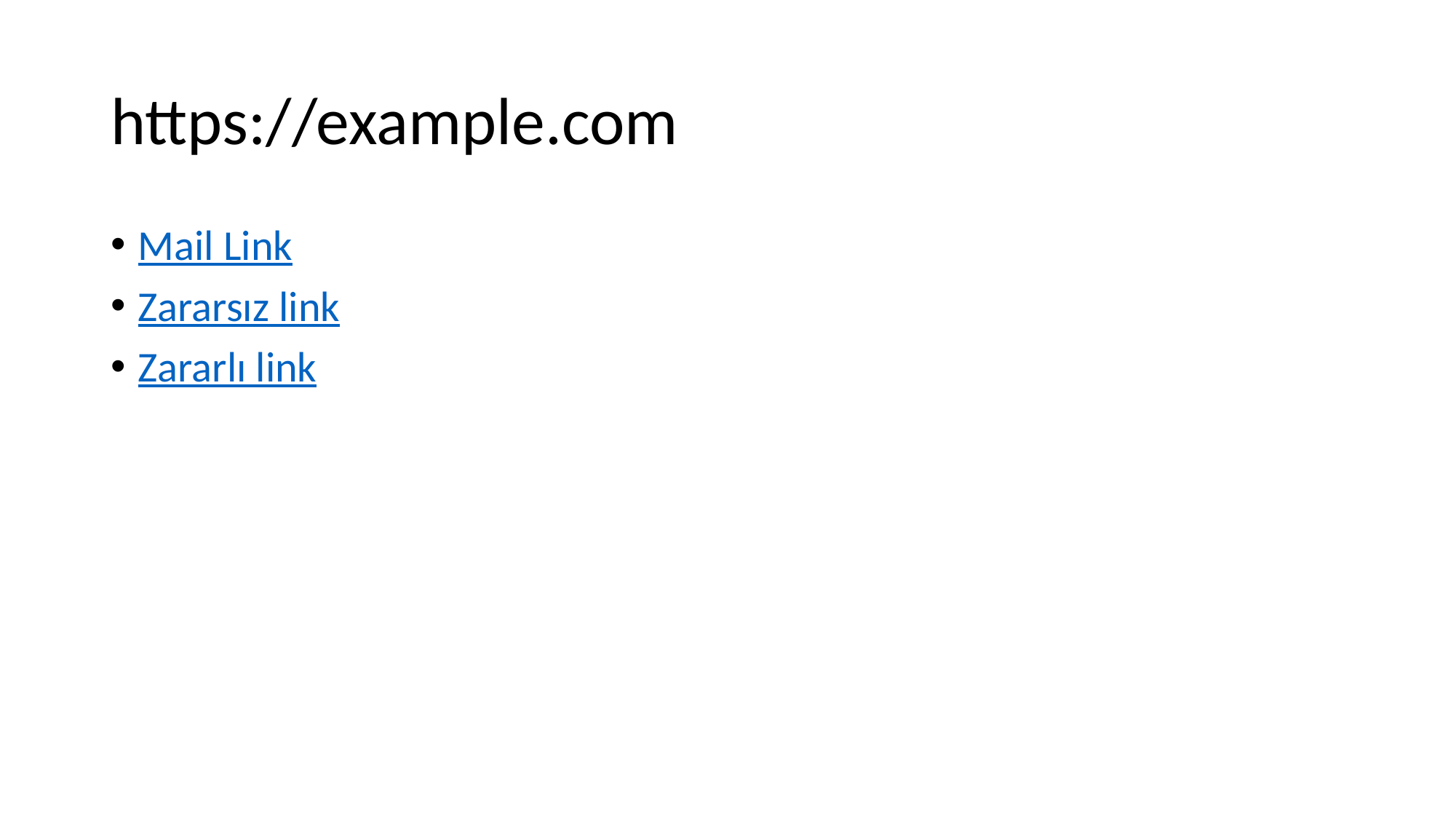

# https://example.com
Mail Link
Zararsız link
Zararlı link